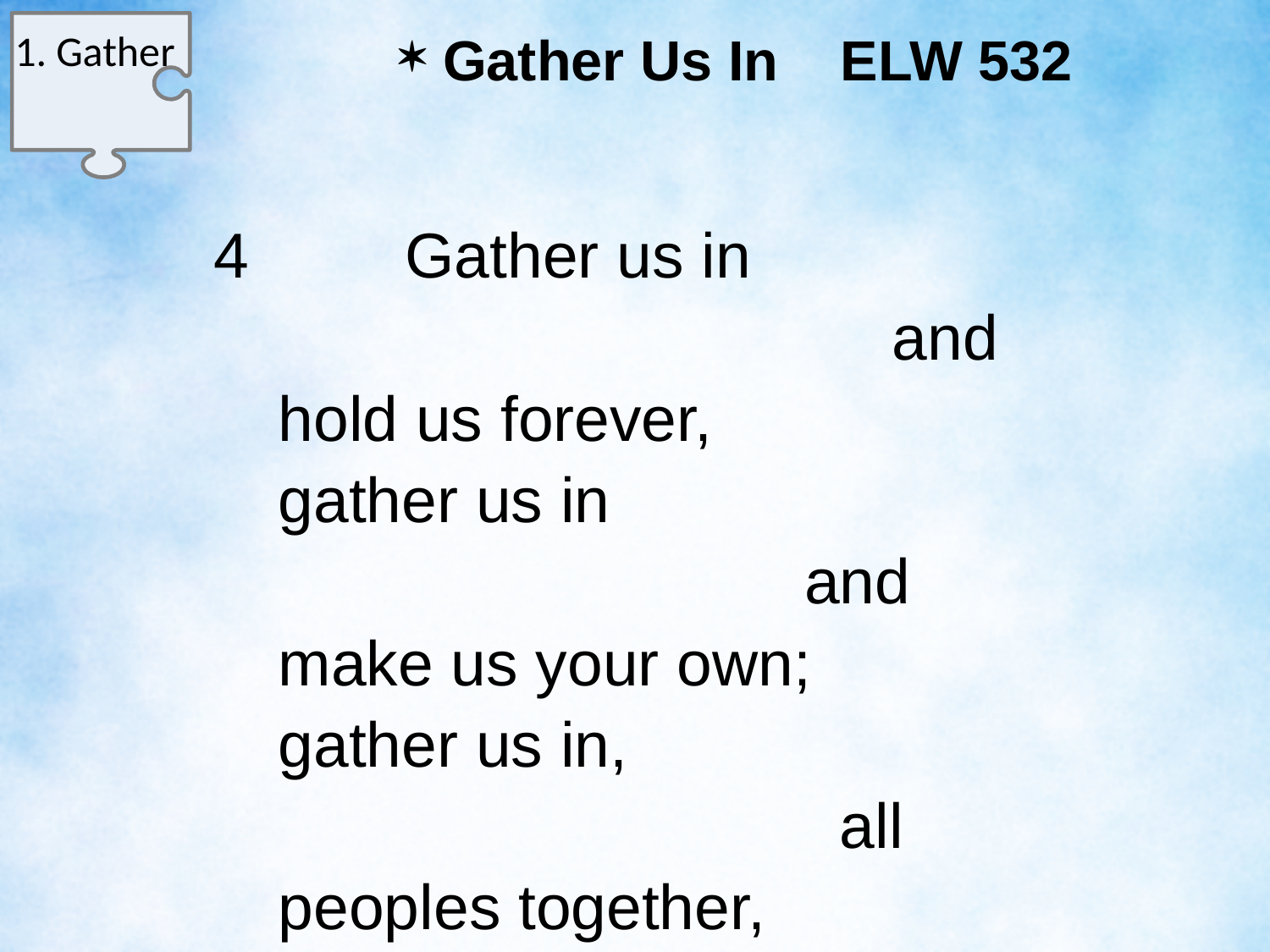

1. Gather
 Gather Us In    ELW 532
4		Gather us in                                                     and hold us forever,
	gather us in                                                        and make us your own;
	gather us in,                                                         all peoples together,
	fire of love                                                            in our flesh and our bone.